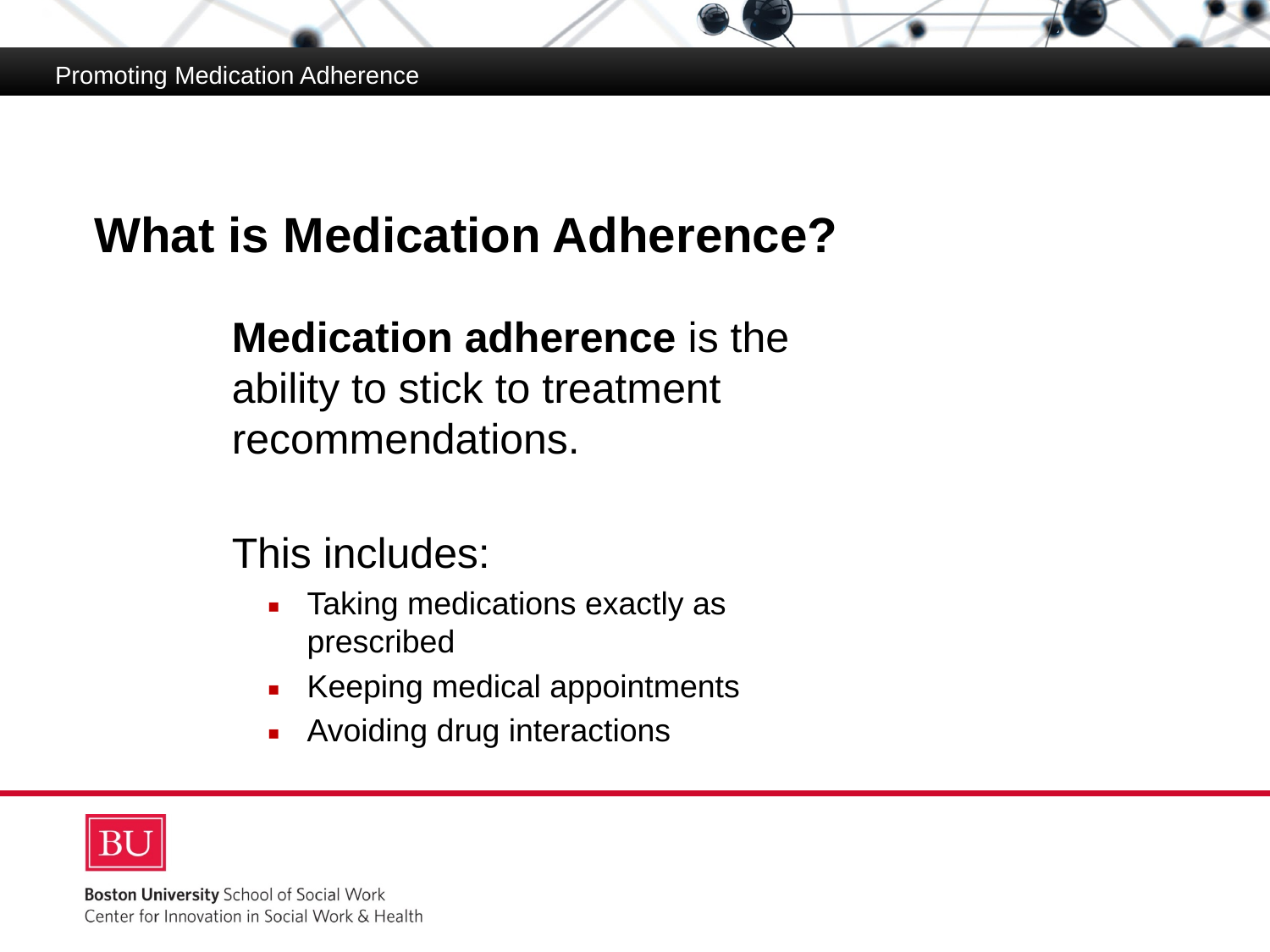

Promoting Medication Adherence
Medication Adherence
# What is Medication Adherence?
Medication adherence is the ability to stick to treatment recommendations.

This includes:
Taking medications exactly as prescribed
Keeping medical appointments
Avoiding drug interactions